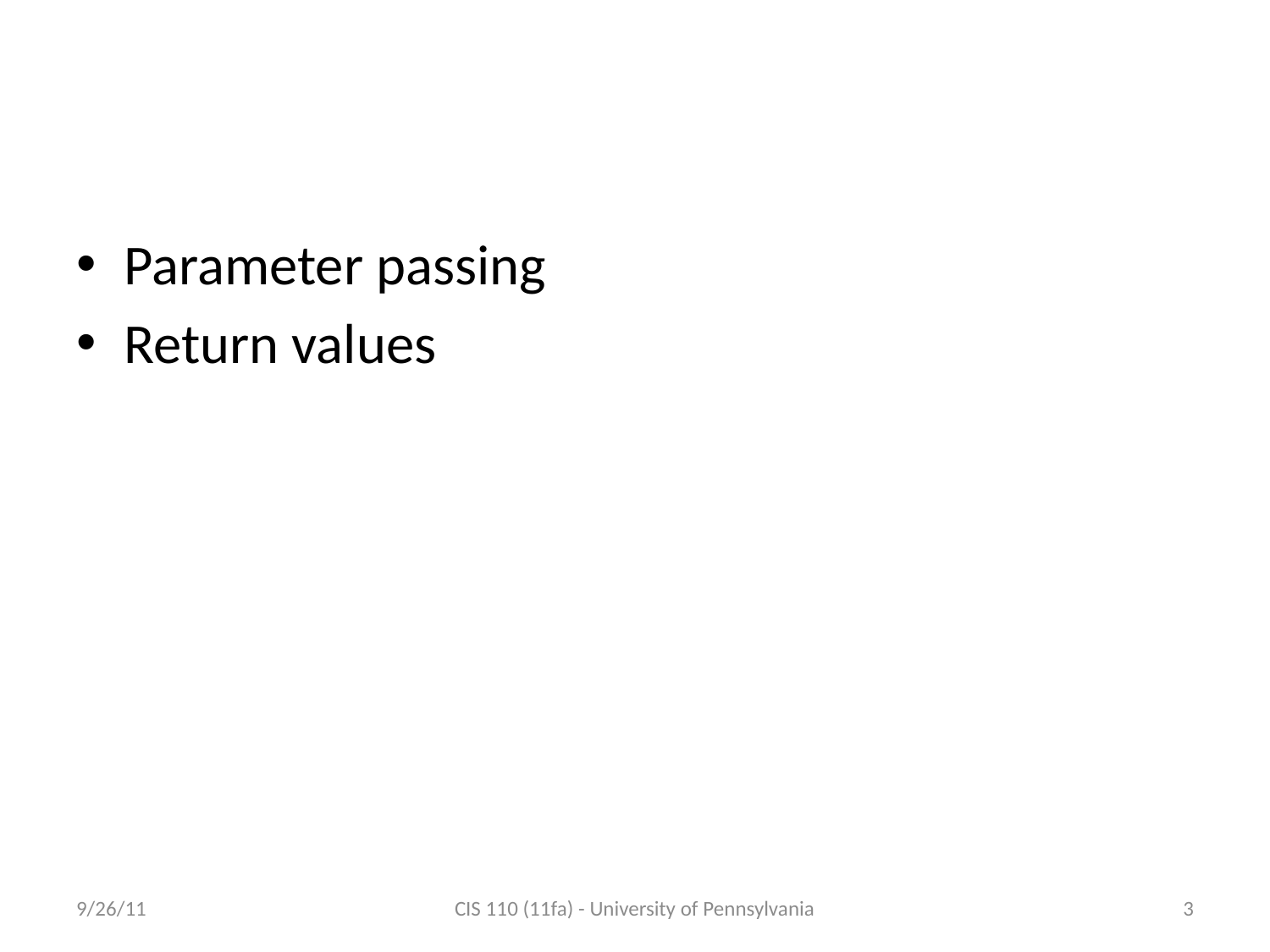

# Outline
Parameter passing
Return values
9/26/11
CIS 110 (11fa) - University of Pennsylvania
3